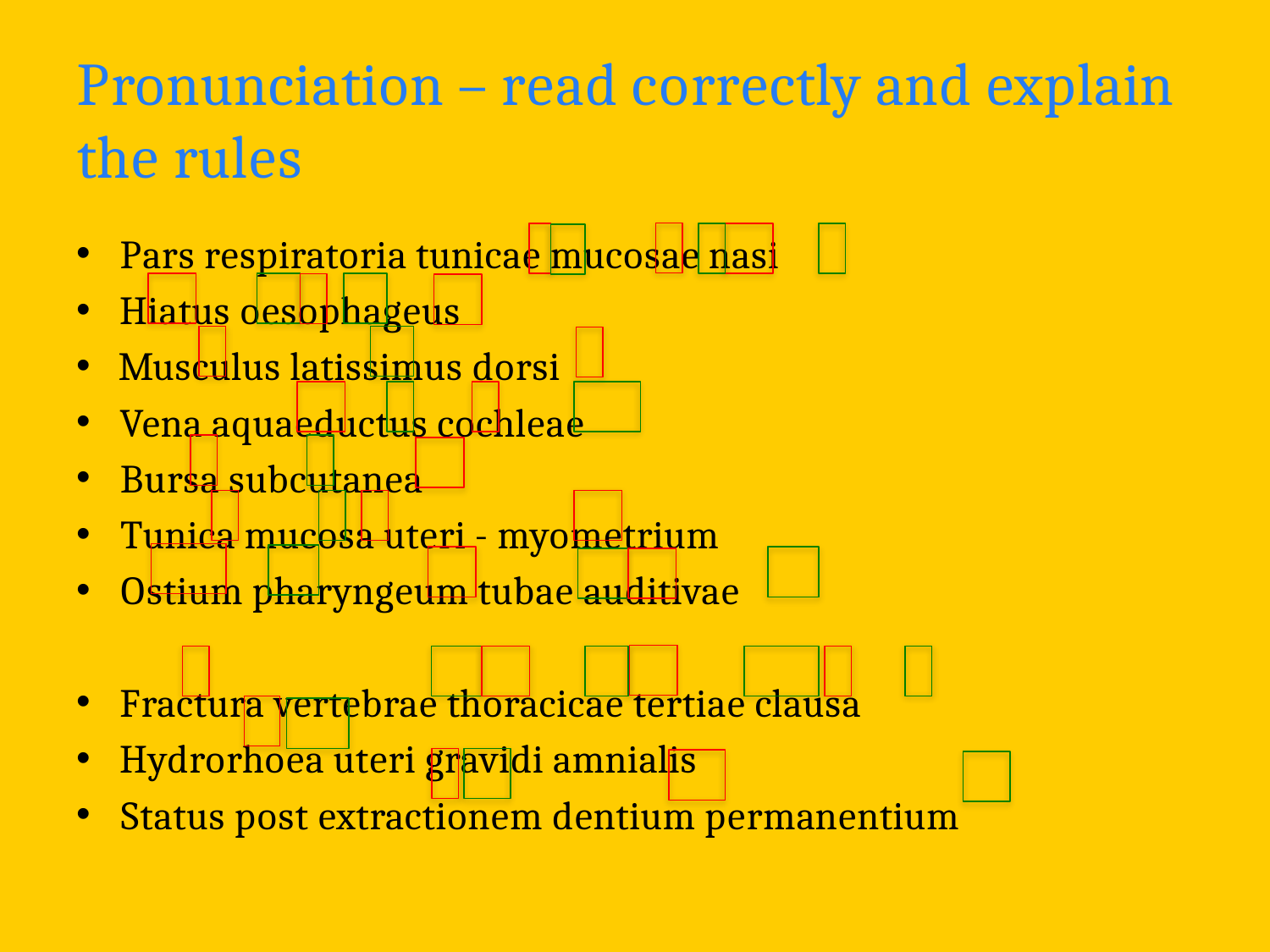

# Pronunciation – read correctly and explain the rules
Pars respiratoria tunicae mucosae nasi
Hiatus oesophageus
Musculus latissimus dorsi
Vena aquaeductus cochleae
Bursa subcutanea
Tunica mucosa uteri - myometrium
Ostium pharyngeum tubae auditivae

Fractura vertebrae thoracicae tertiae clausa
Hydrorhoea uteri gravidi amnialis
Status post extractionem dentium permanentium